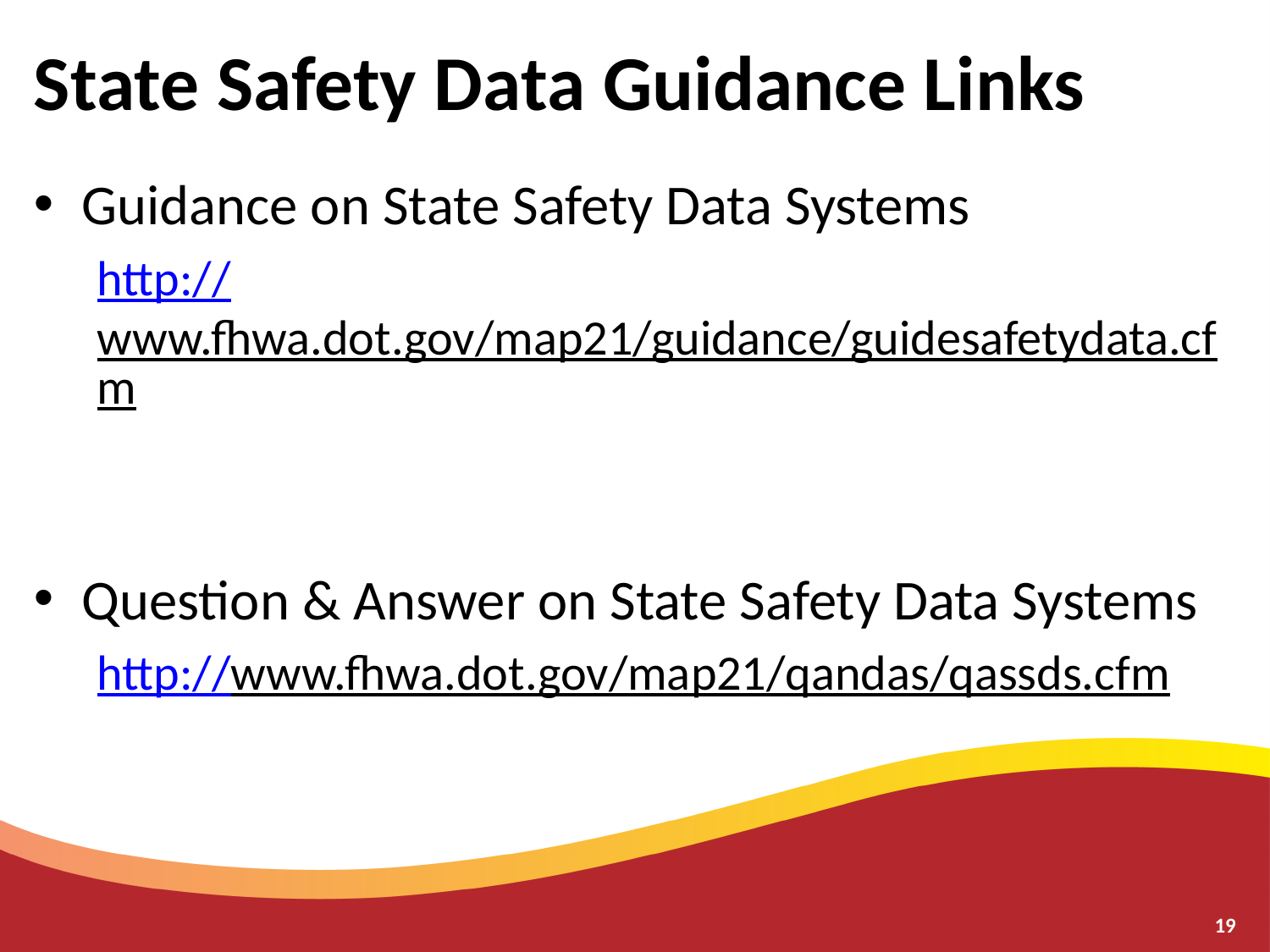

# State Safety Data Guidance Links
Guidance on State Safety Data Systems
http://www.fhwa.dot.gov/map21/guidance/guidesafetydata.cfm

Question & Answer on State Safety Data Systems
http://www.fhwa.dot.gov/map21/qandas/qassds.cfm

19